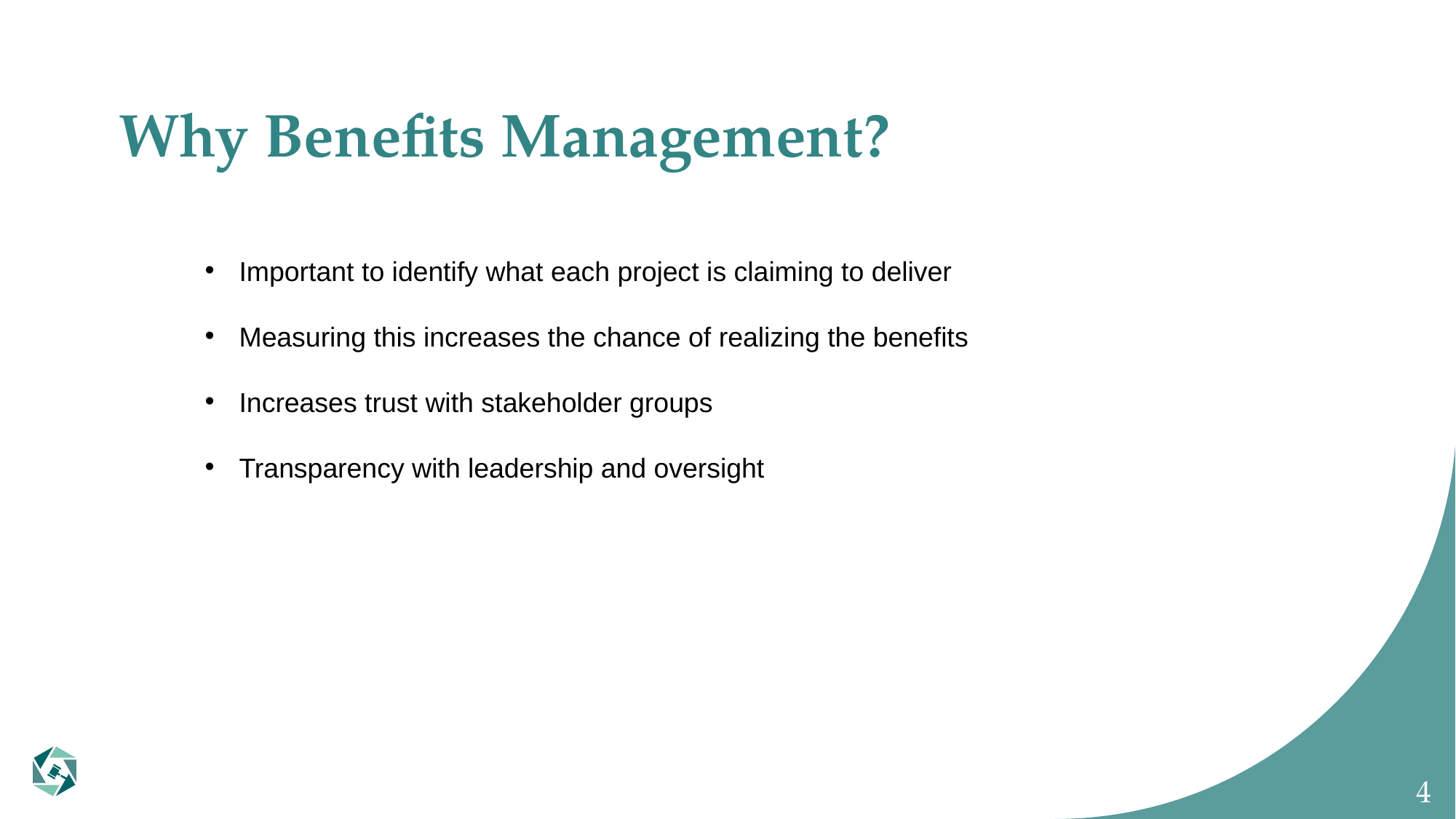

# Why Benefits Management?
Important to identify what each project is claiming to deliver

Measuring this increases the chance of realizing the benefits

Increases trust with stakeholder groups

Transparency with leadership and oversight

4